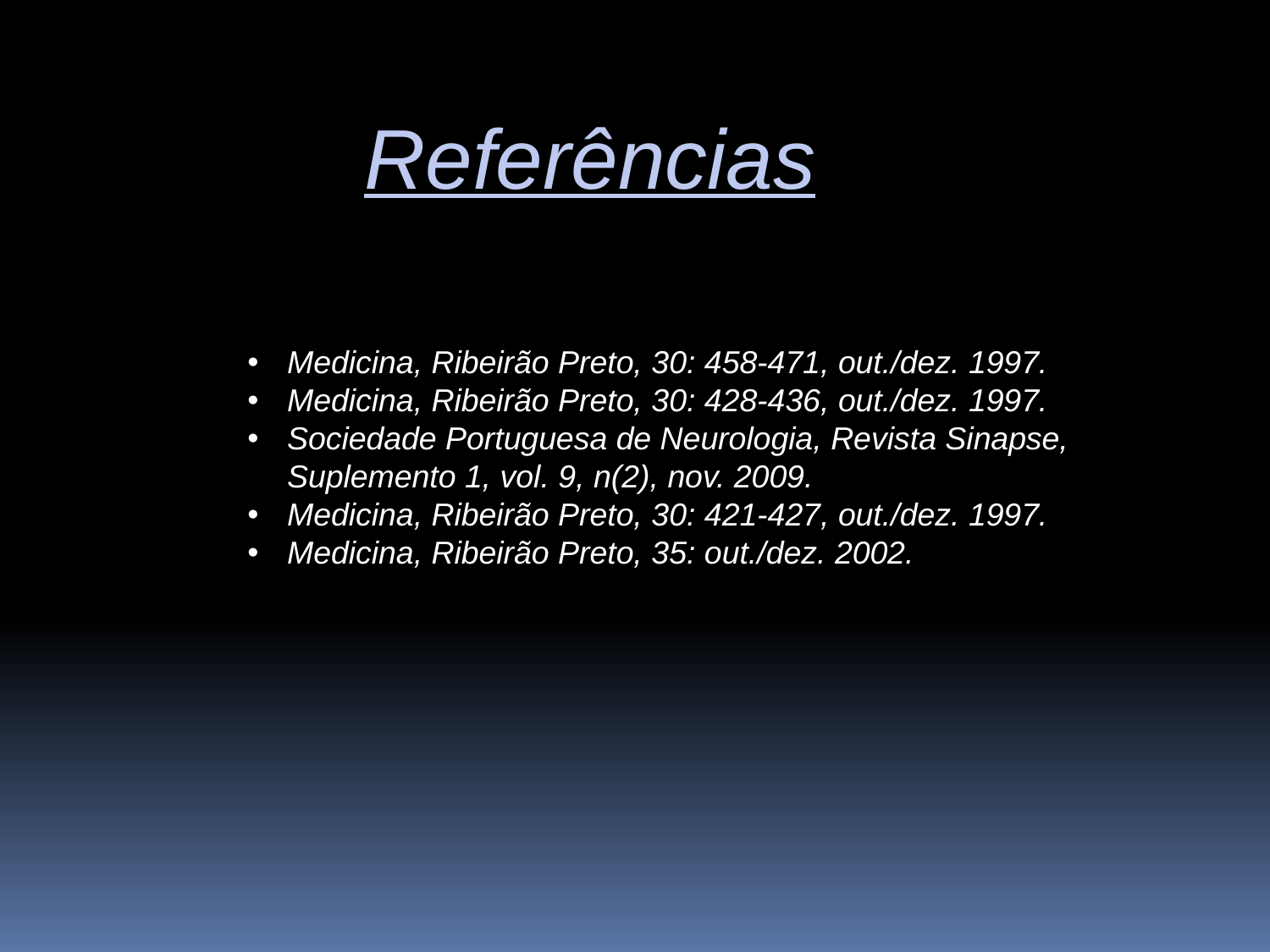

Referências
Medicina, Ribeirão Preto, 30: 458-471, out./dez. 1997.
Medicina, Ribeirão Preto, 30: 428-436, out./dez. 1997.
Sociedade Portuguesa de Neurologia, Revista Sinapse, Suplemento 1, vol. 9, n(2), nov. 2009.
Medicina, Ribeirão Preto, 30: 421-427, out./dez. 1997.
Medicina, Ribeirão Preto, 35: out./dez. 2002.